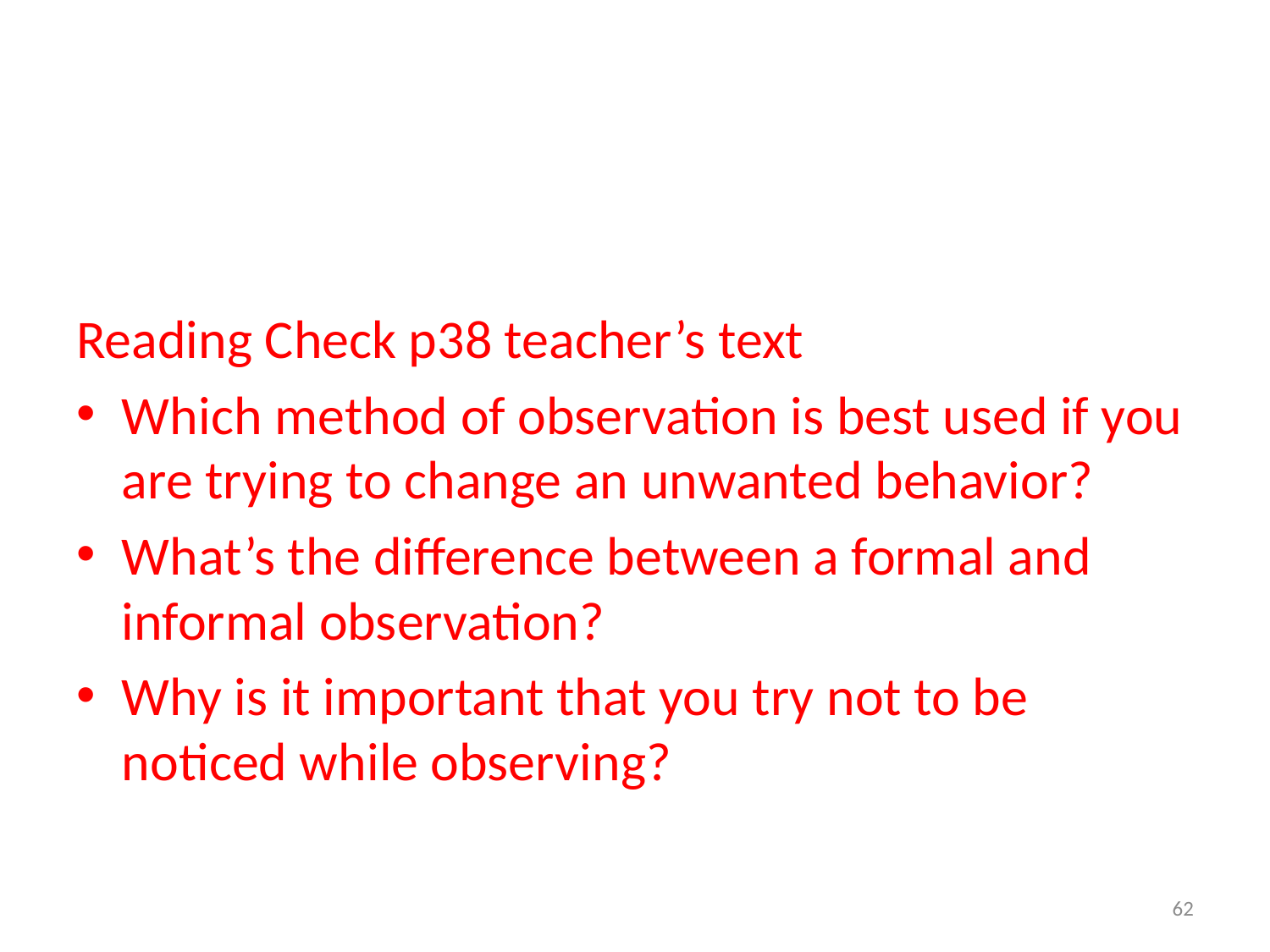

#

Reading Check p38 teacher’s text
Which method of observation is best used if you are trying to change an unwanted behavior?
What’s the difference between a formal and informal observation?
Why is it important that you try not to be noticed while observing?

62